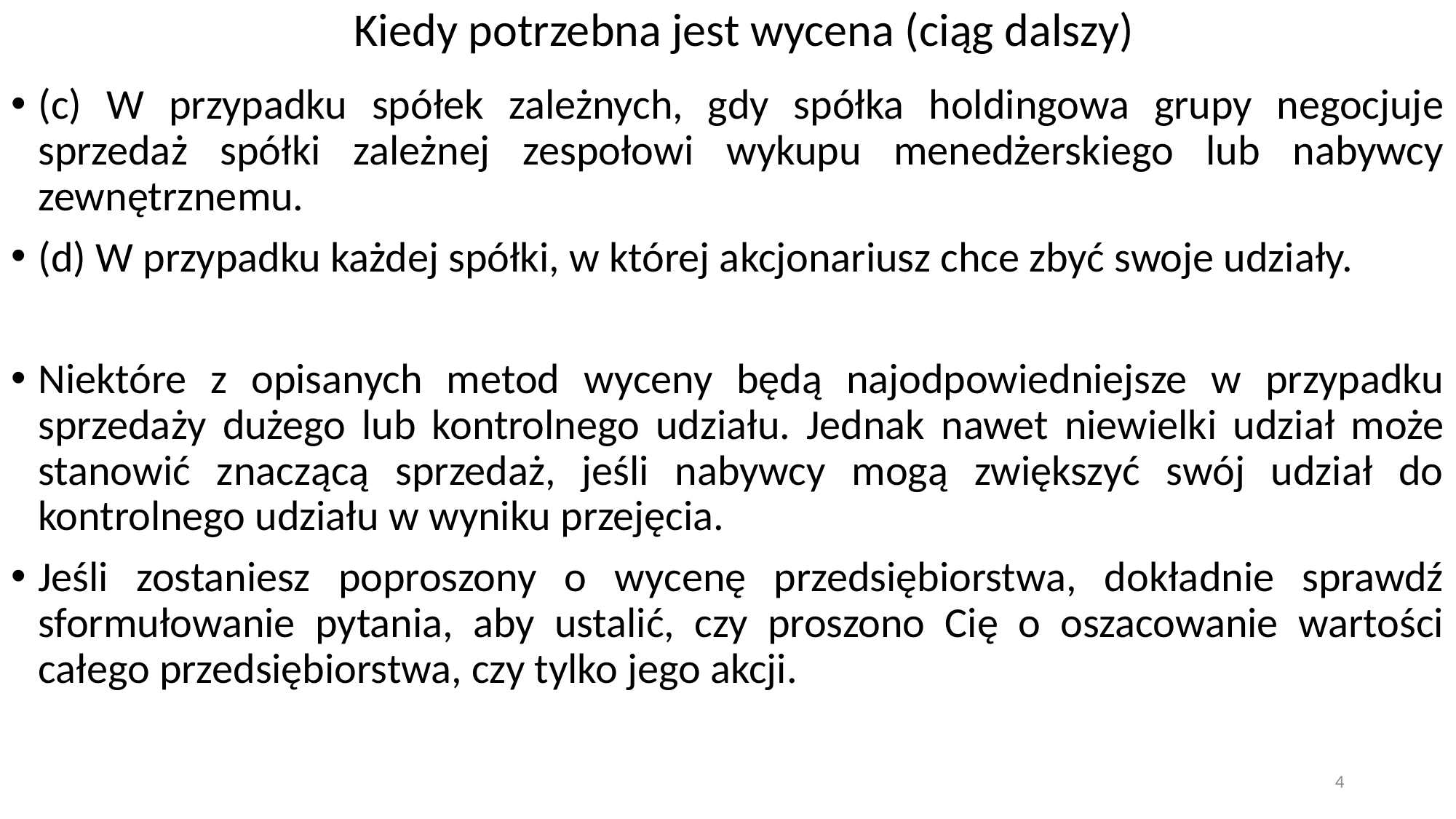

# Kiedy potrzebna jest wycena (ciąg dalszy)
(c) W przypadku spółek zależnych, gdy spółka holdingowa grupy negocjuje sprzedaż spółki zależnej zespołowi wykupu menedżerskiego lub nabywcy zewnętrznemu.
(d) W przypadku każdej spółki, w której akcjonariusz chce zbyć swoje udziały.

Niektóre z opisanych metod wyceny będą najodpowiedniejsze w przypadku sprzedaży dużego lub kontrolnego udziału. Jednak nawet niewielki udział może stanowić znaczącą sprzedaż, jeśli nabywcy mogą zwiększyć swój udział do kontrolnego udziału w wyniku przejęcia.
Jeśli zostaniesz poproszony o wycenę przedsiębiorstwa, dokładnie sprawdź sformułowanie pytania, aby ustalić, czy proszono Cię o oszacowanie wartości całego przedsiębiorstwa, czy tylko jego akcji.
4